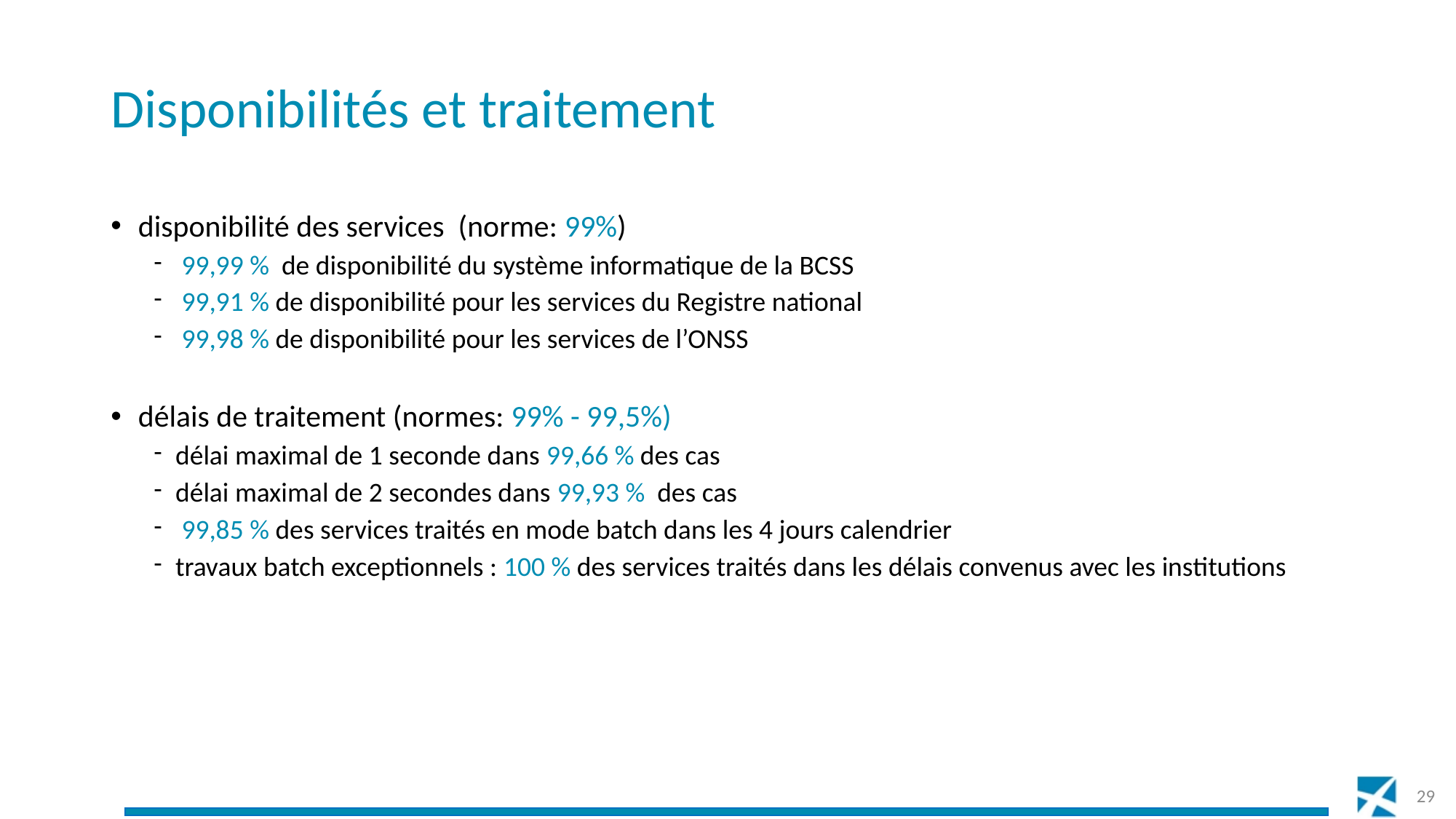

# Disponibilités et traitement
disponibilité des services  (norme: 99%)
 99,99 %  de disponibilité du système informatique de la BCSS
 99,91 % de disponibilité pour les services du Registre national
 99,98 % de disponibilité pour les services de l’ONSS

délais de traitement (normes: 99% - 99,5%)
délai maximal de 1 seconde dans 99,66 % des cas
délai maximal de 2 secondes dans 99,93 %  des cas
 99,85 % des services traités en mode batch dans les 4 jours calendrier
travaux batch exceptionnels : 100 % des services traités dans les délais convenus avec les institutions